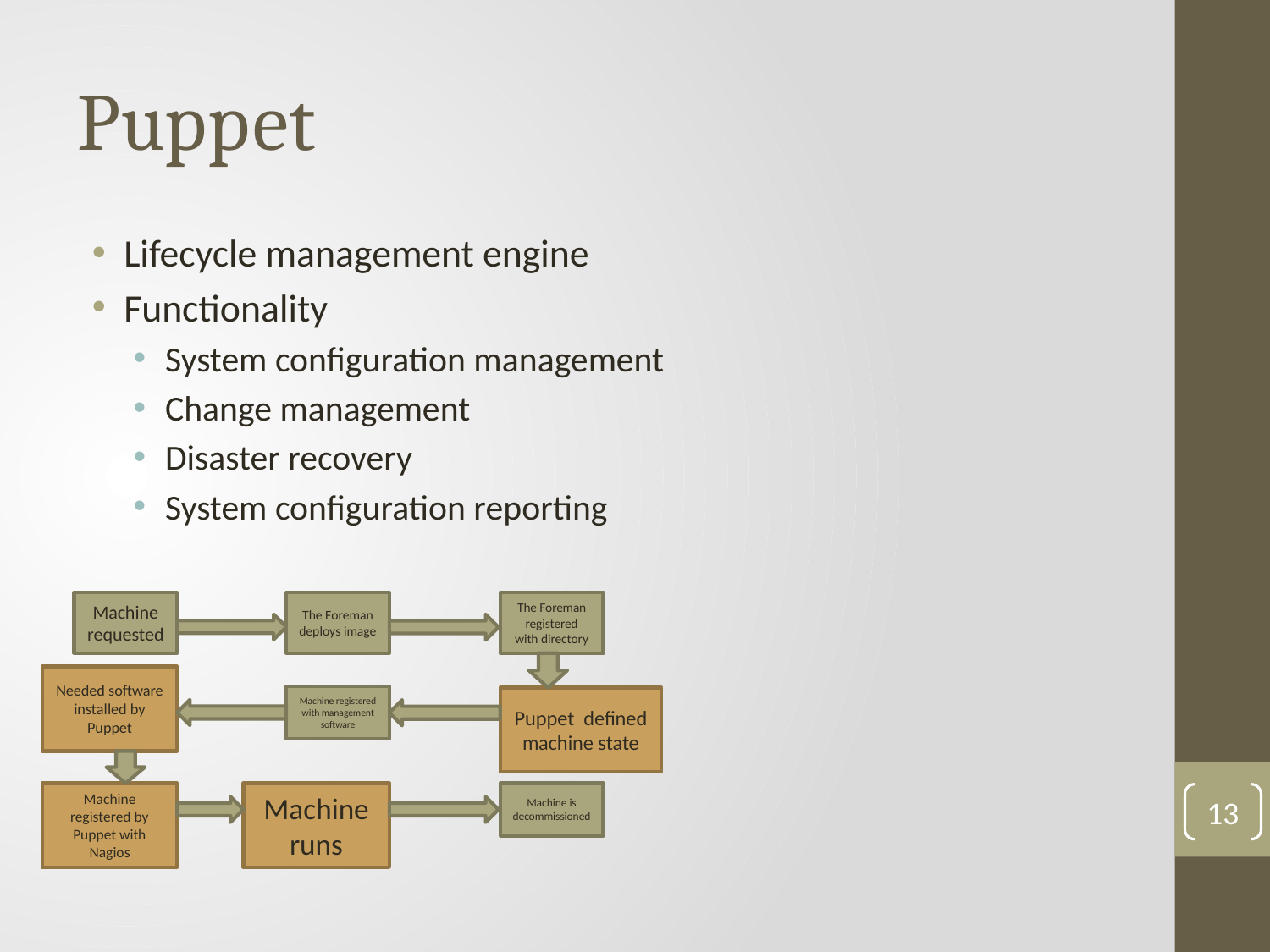

# Puppet
Lifecycle management engine
Functionality
System configuration management
Change management
Disaster recovery
System configuration reporting

Machine requested
The Foreman deploys image
The Foreman registered with directory

Needed software installed by Puppet
Machine registered with management software
Puppet  defined machine state

Machine registered by Puppet with Nagios
Machine runs
Machine is decommissioned
13